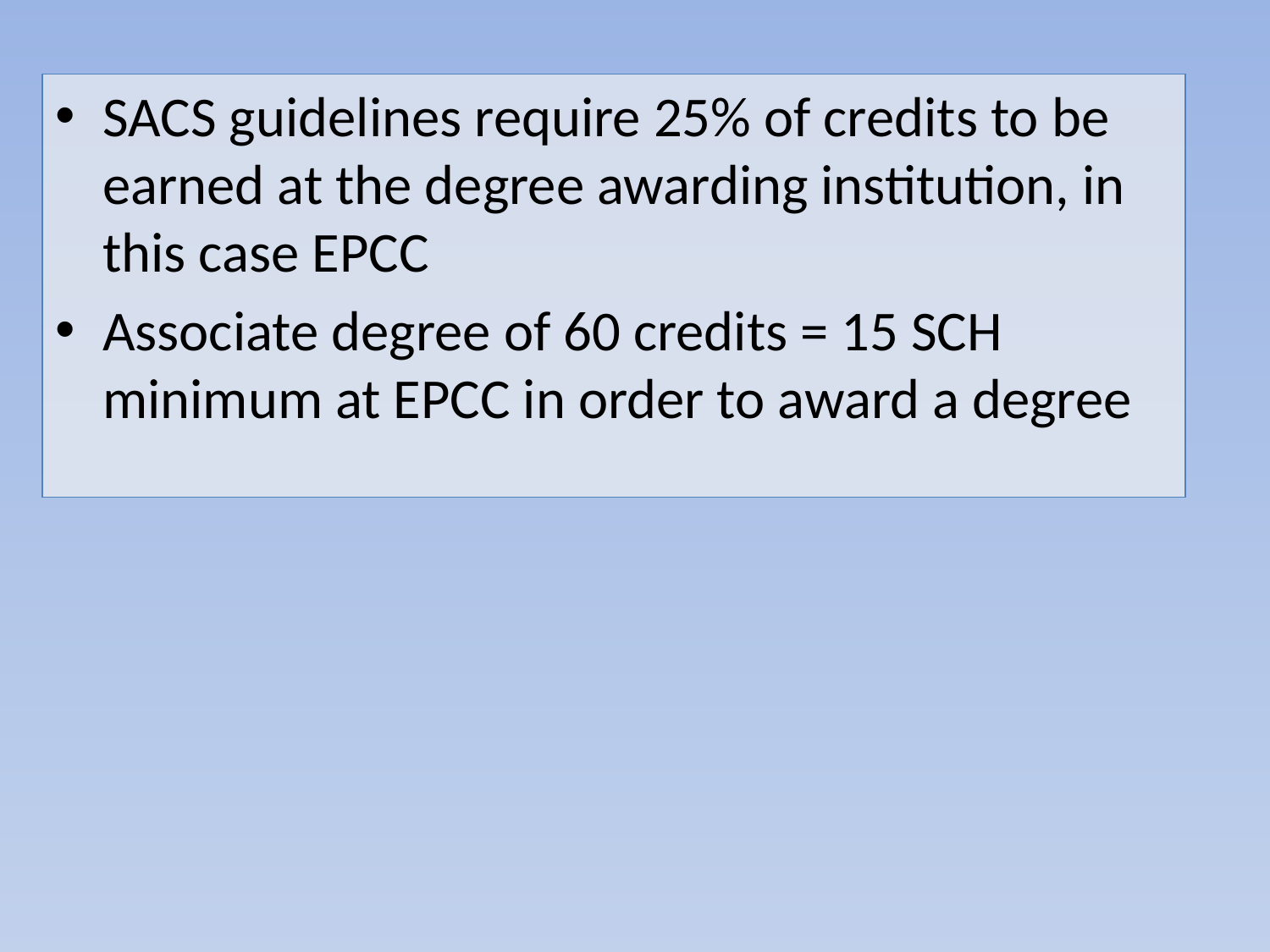

SACS guidelines require 25% of credits to be earned at the degree awarding institution, in this case EPCC
Associate degree of 60 credits = 15 SCH minimum at EPCC in order to award a degree